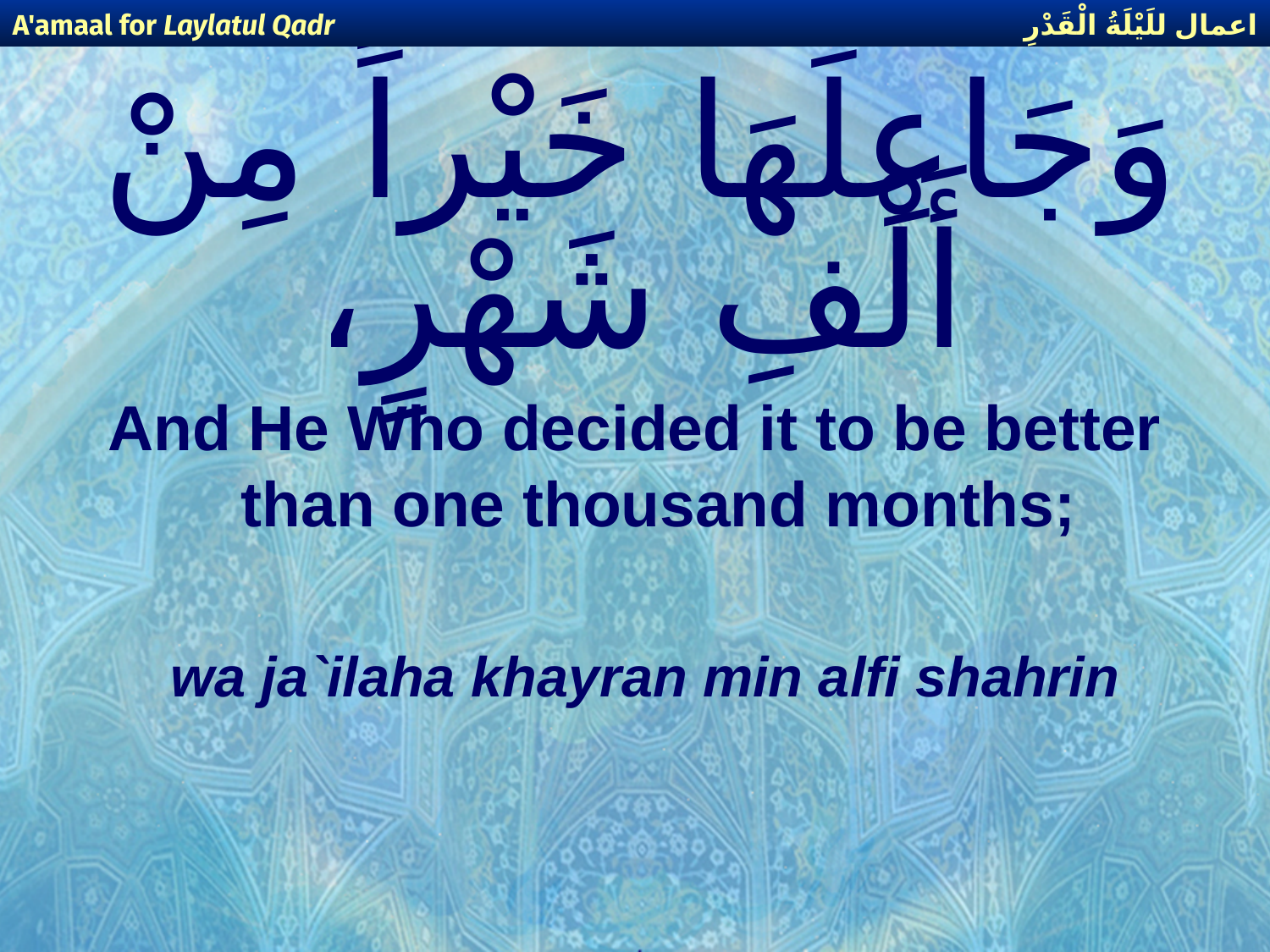

اعمال للَيْلَةُ الْقَدْرِ
A'amaal for Laylatul Qadr
# وَجَاعِلَهَا خَيْراً مِنْ أَلْفِ شَهْرٍ،
And He Who decided it to be better than one thousand months;
wa ja`ilaha khayran min alfi shahrin